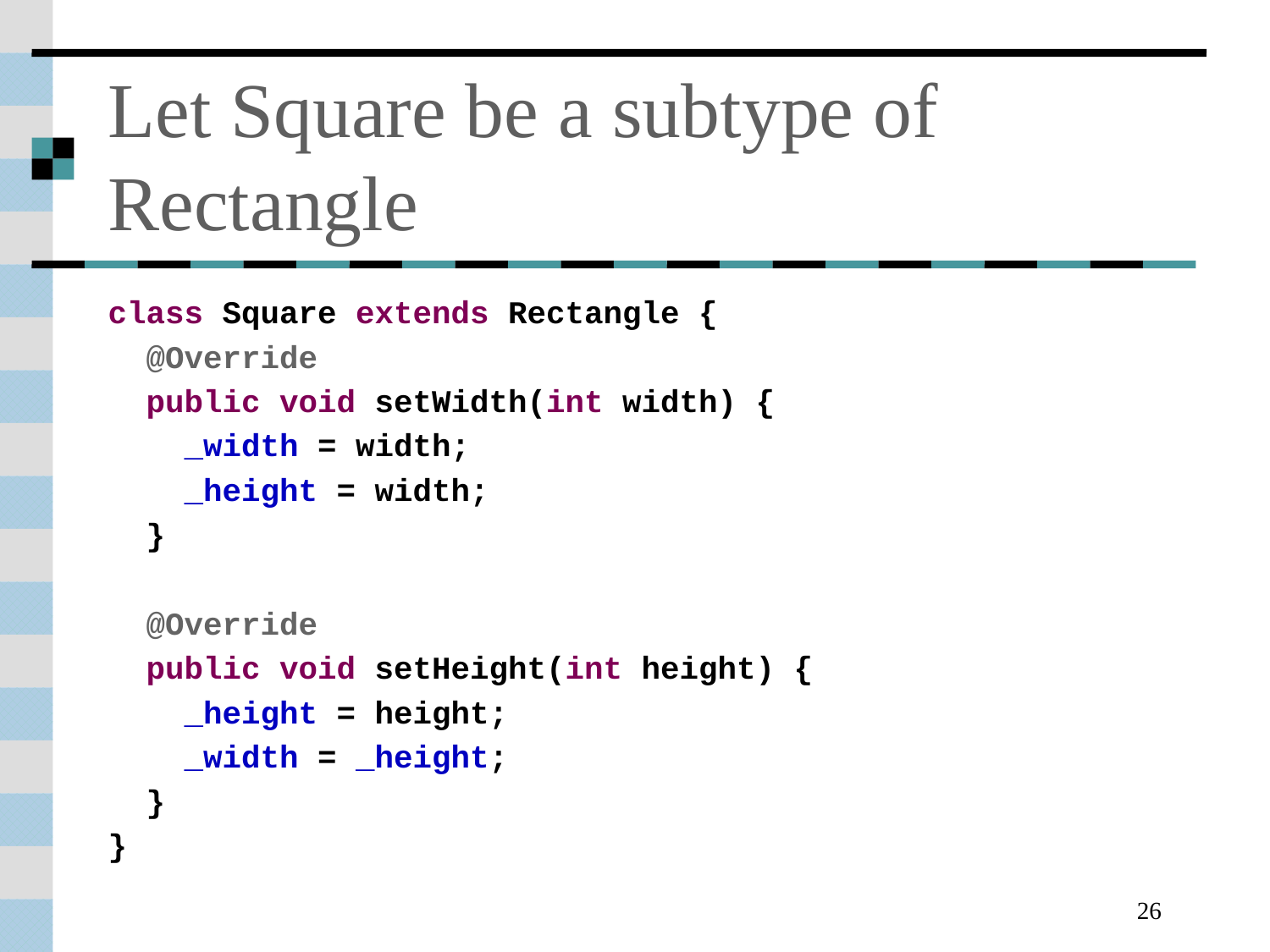

# Let Square be a subtype of Rectangle
class Square extends Rectangle {
  @Override
  public void setWidth(int width) {
    _width = width;
    _height = width;
  }

  @Override
  public void setHeight(int height) {
    _height = height;
    _width = _height;
  }
}

26